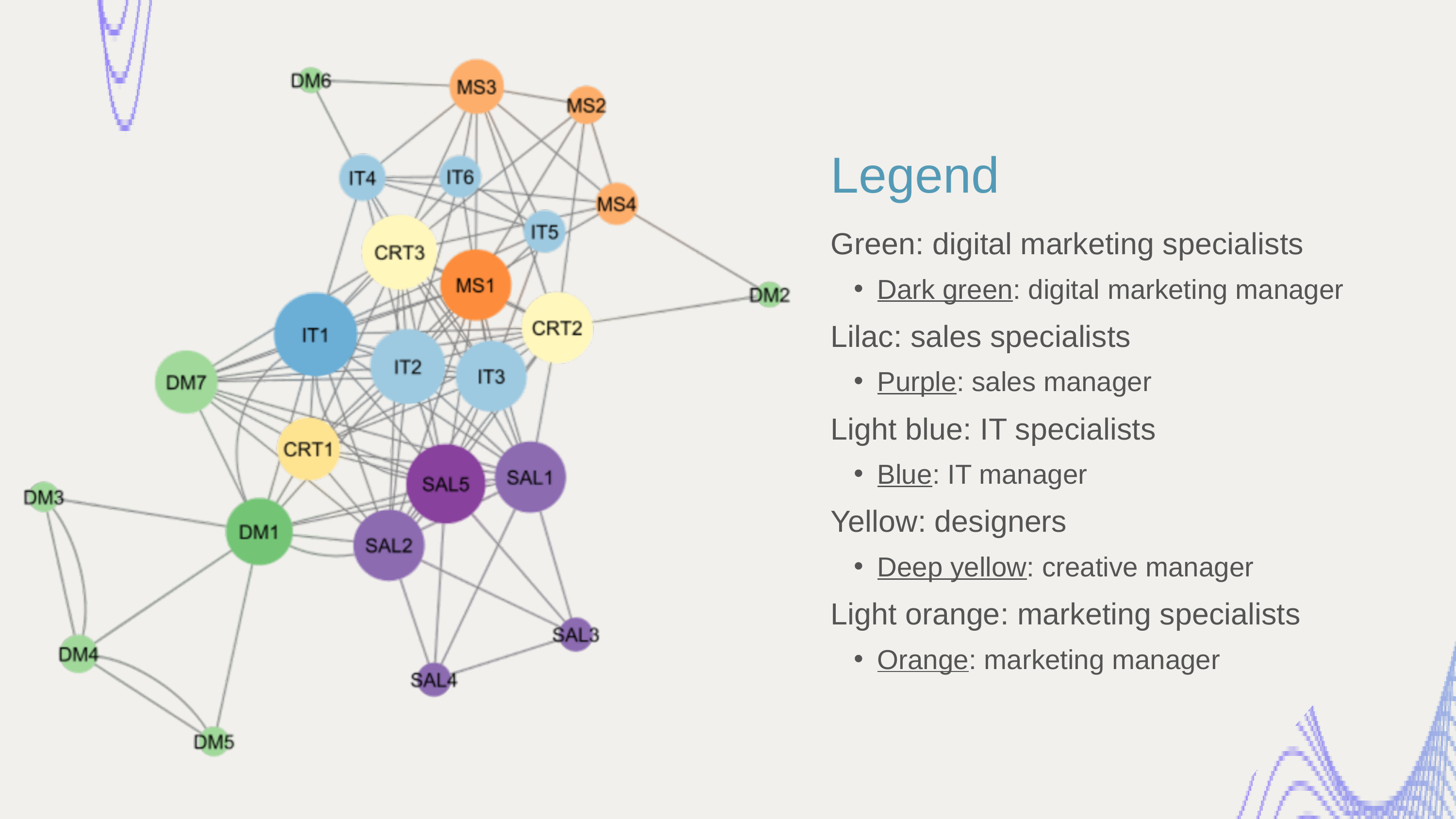

Legend
Green: digital marketing specialists
Dark green: digital marketing manager
Lilac: sales specialists
Purple: sales manager
Light blue: IT specialists
Blue: IT manager
Yellow: designers
Deep yellow: creative manager
Light orange: marketing specialists
Orange: marketing manager